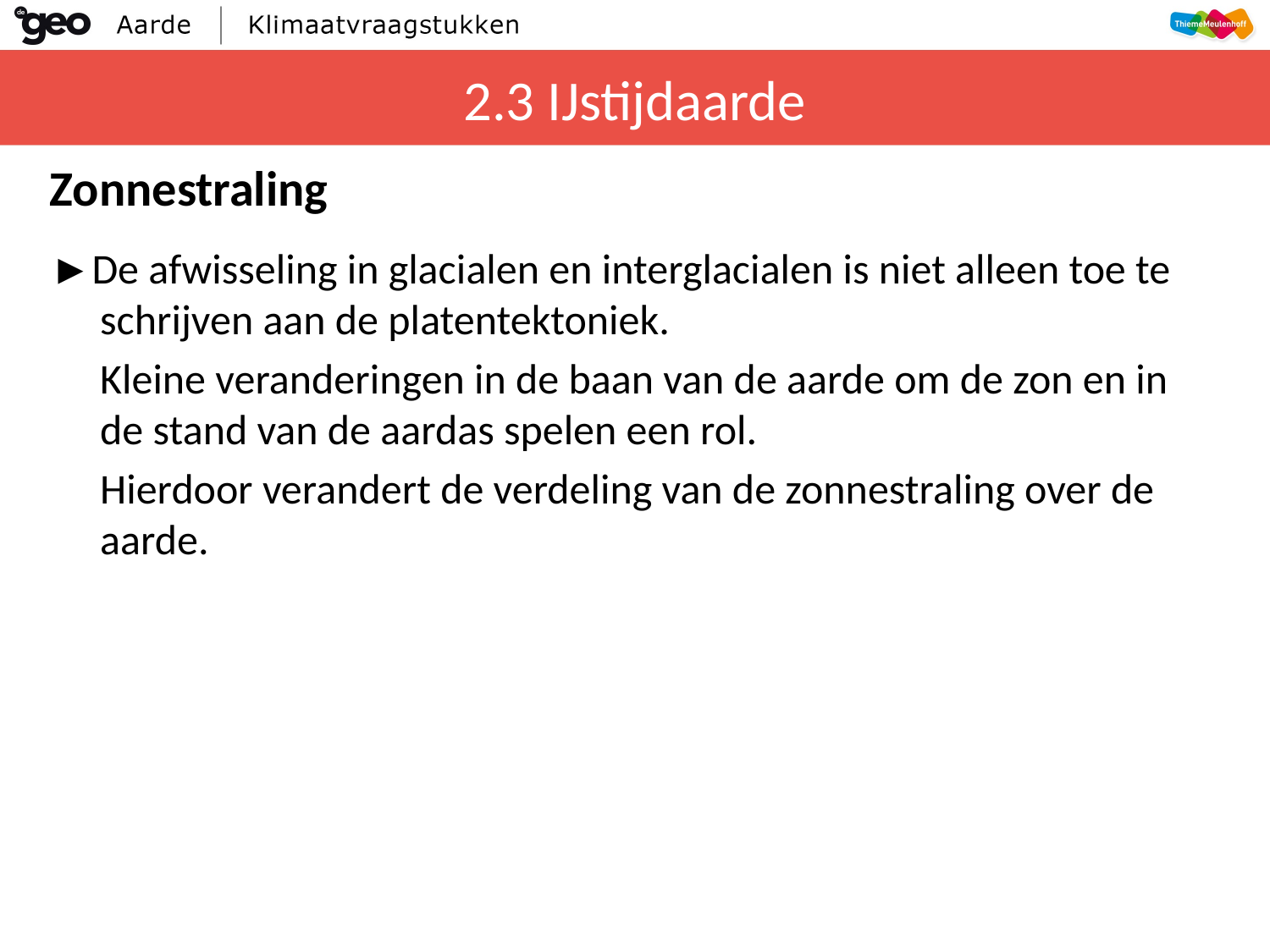

# 2.3 IJstijdaarde
Zonnestraling
►De afwisseling in glacialen en interglacialen is niet alleen toe te schrijven aan de platentektoniek.
	Kleine veranderingen in de baan van de aarde om de zon en in de stand van de aardas spelen een rol.
	Hierdoor verandert de verdeling van de zonnestraling over de aarde.